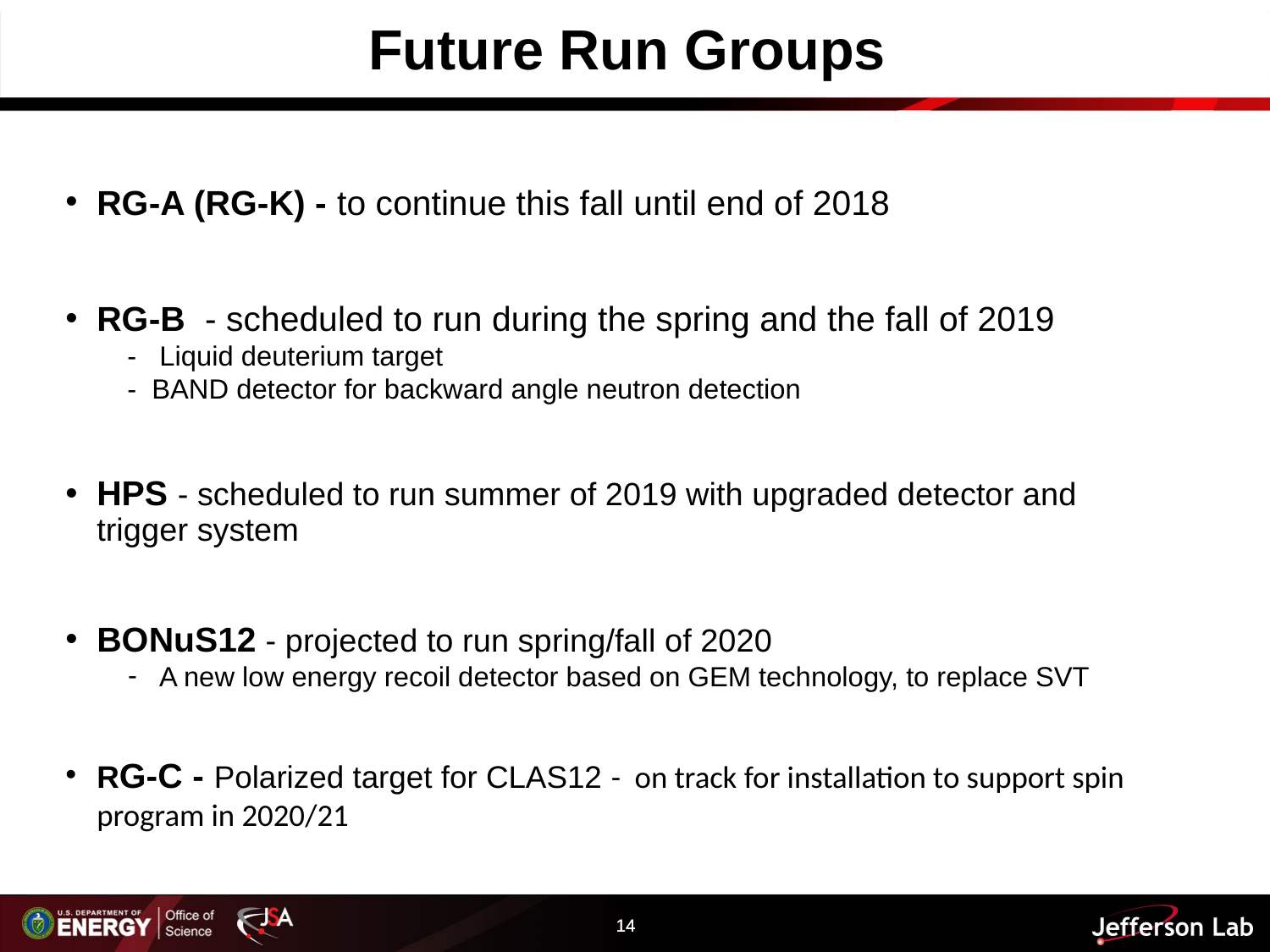

# Future Run Groups

RG-A (RG-K) - to continue this fall until end of 2018

RG-B  - scheduled to run during the spring and the fall of 2019
	    -   Liquid deuterium target
	    -  BAND detector for backward angle neutron detection

HPS - scheduled to run summer of 2019 with upgraded detector and 	trigger system

BONuS12 - projected to run spring/fall of 2020
A new low energy recoil detector based on GEM technology, to replace SVT

RG-C - Polarized target for CLAS12 -  on track for installation to support spin program in 2020/21